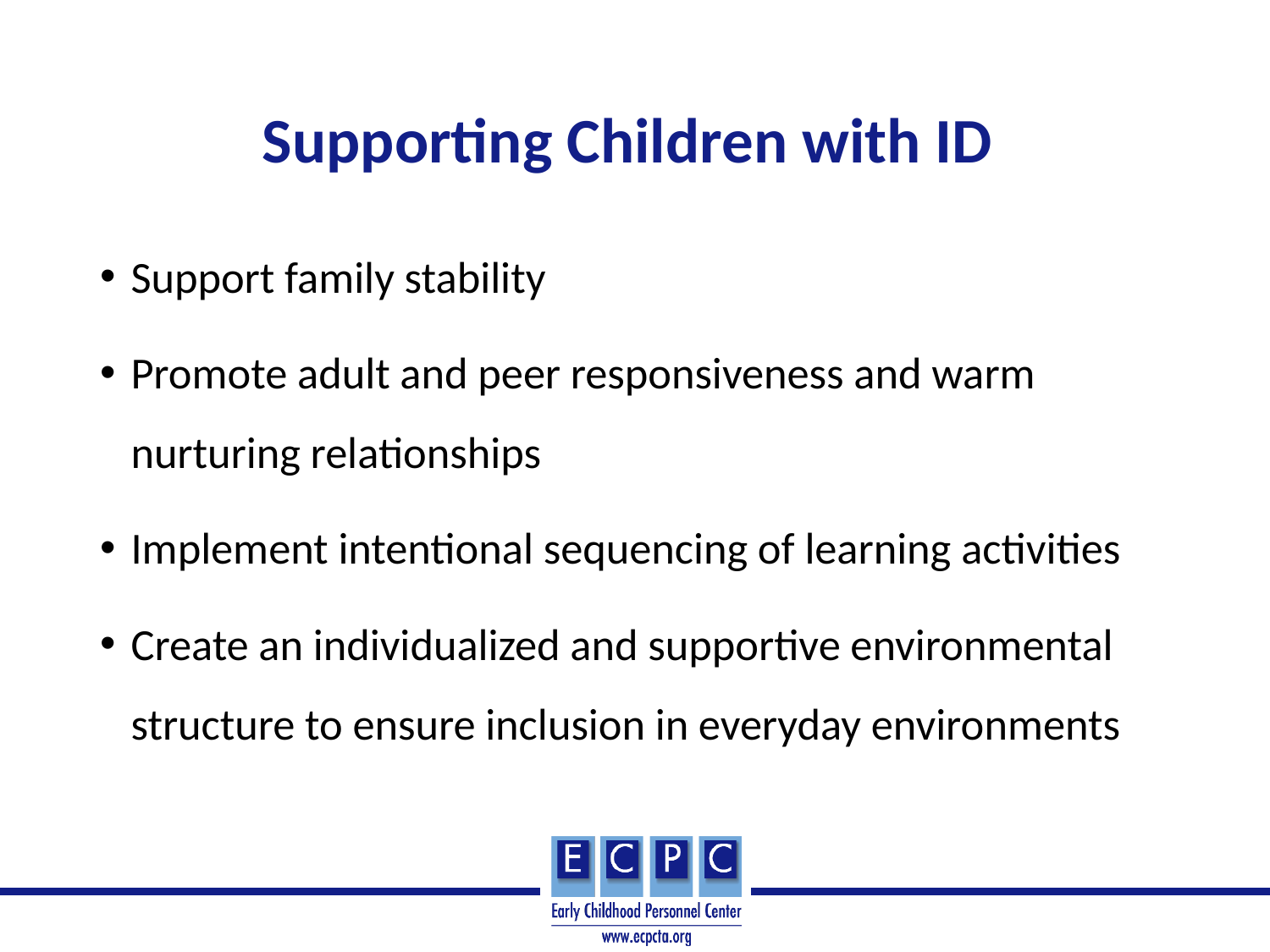

# Supporting Children with ID
Support family stability
Promote adult and peer responsiveness and warm nurturing relationships
Implement intentional sequencing of learning activities
Create an individualized and supportive environmental structure to ensure inclusion in everyday environments